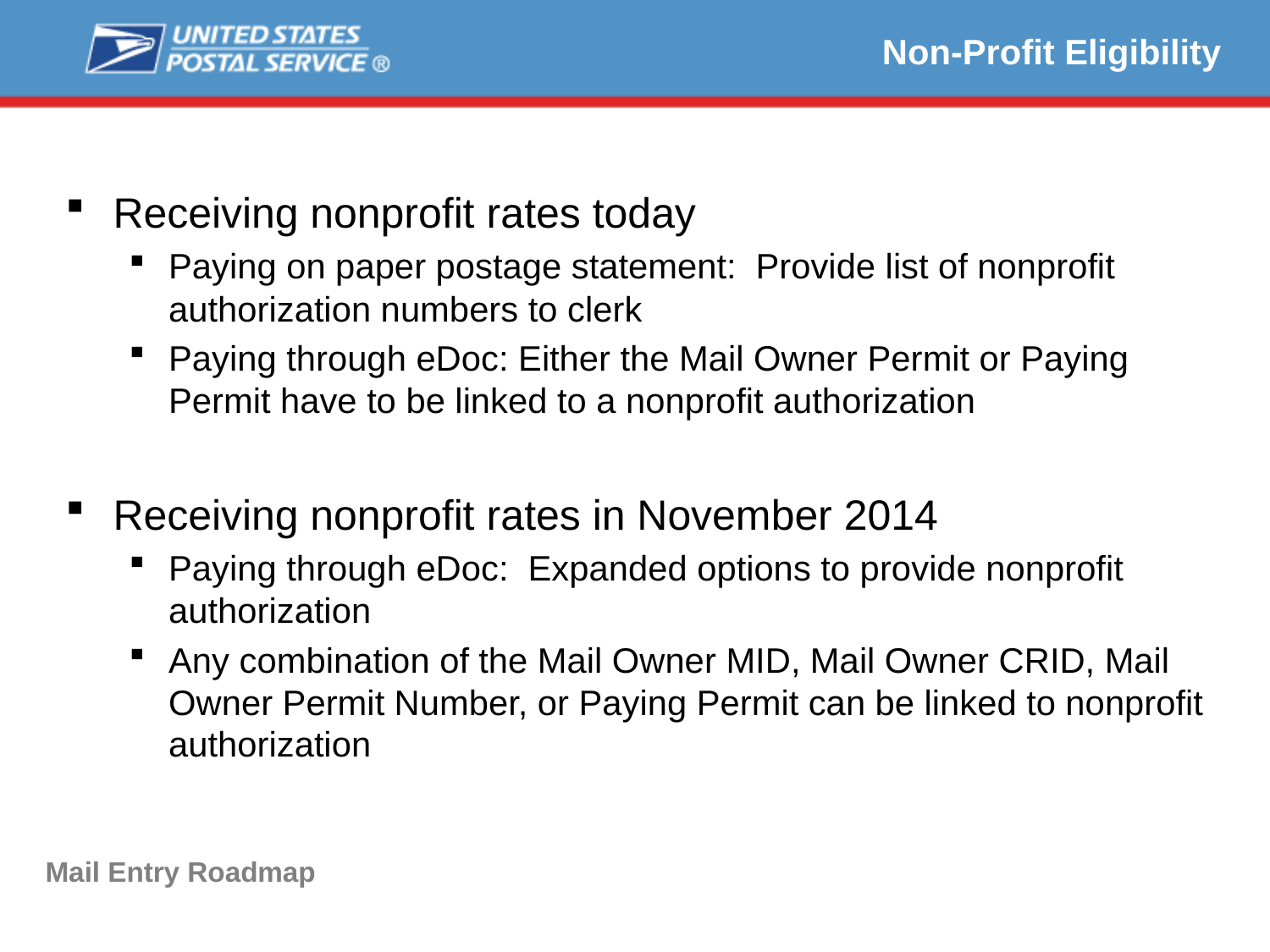

Non-Profit Eligibility
Receiving nonprofit rates today
Paying on paper postage statement:  Provide list of nonprofit authorization numbers to clerk
Paying through eDoc: Either the Mail Owner Permit or Paying Permit have to be linked to a nonprofit authorization

Receiving nonprofit rates in November 2014
Paying through eDoc:  Expanded options to provide nonprofit authorization
Any combination of the Mail Owner MID, Mail Owner CRID, Mail Owner Permit Number, or Paying Permit can be linked to nonprofit authorization

Mail Entry Roadmap